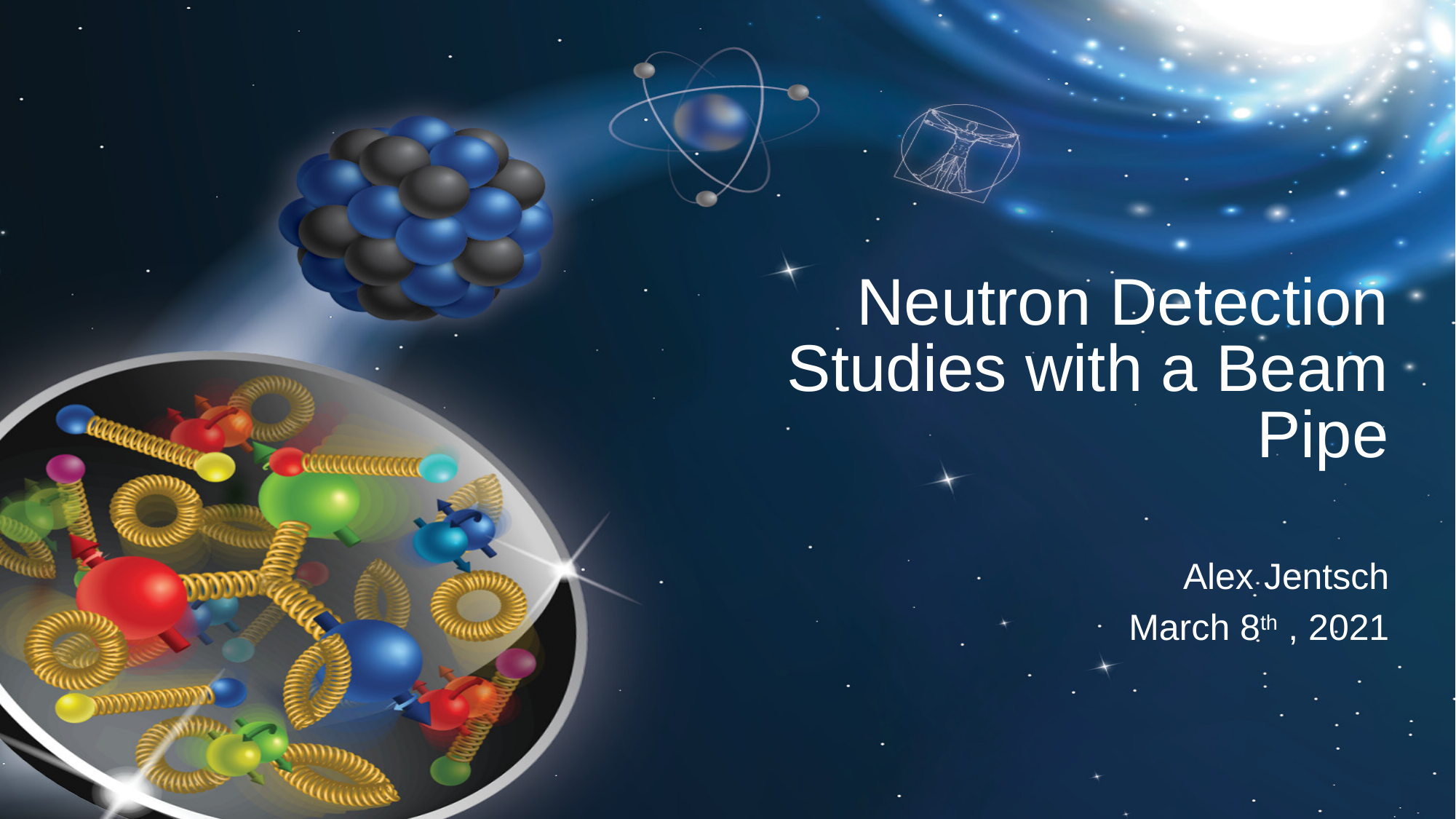

# Neutron Detection Studies with a Beam Pipe
Alex Jentsch
March 8th , 2021